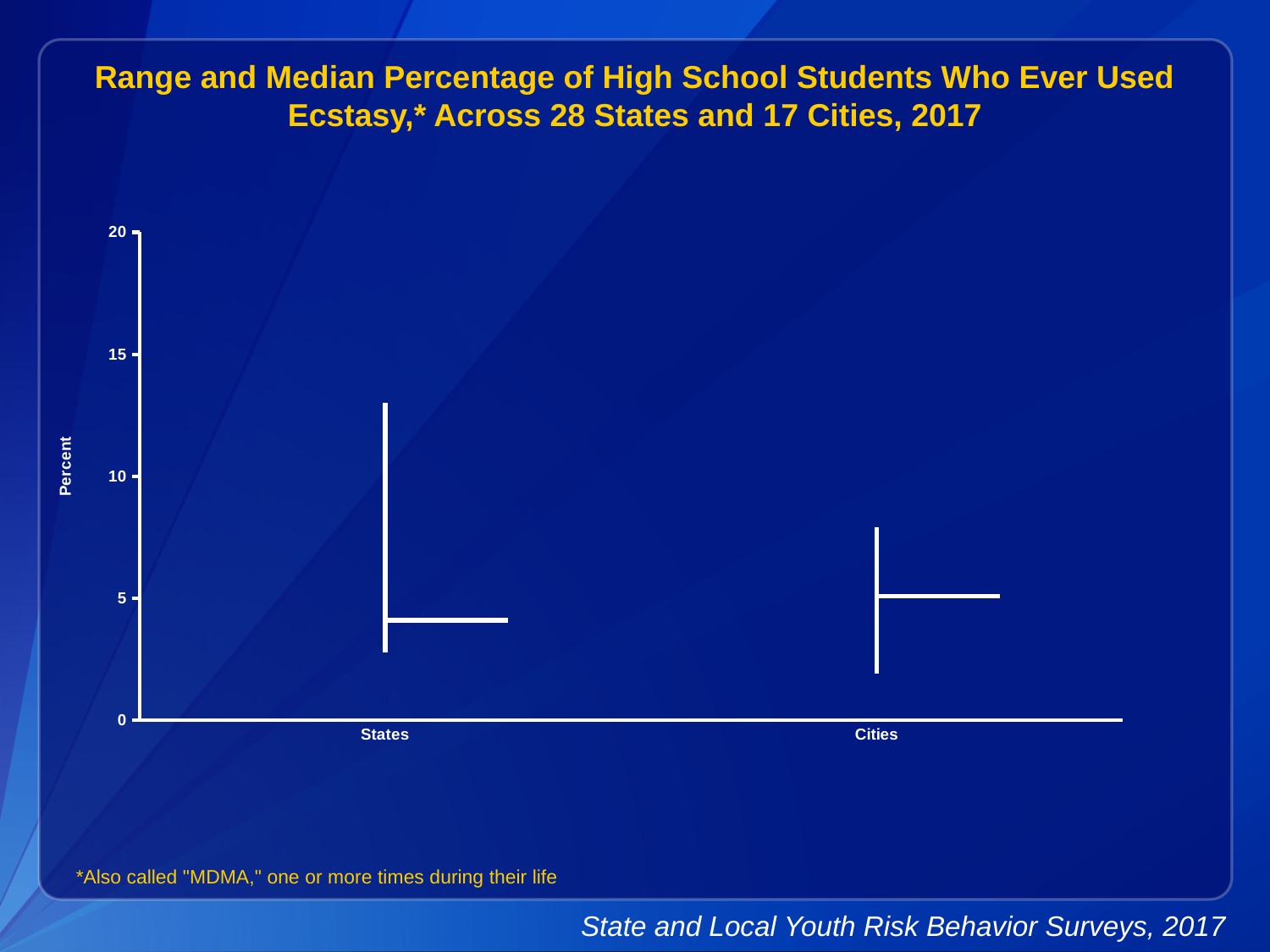

Range and Median Percentage of High School Students Who Ever Used Ecstasy,* Across 28 States and 17 Cities, 2017

[unsupported chart]

*Also called "MDMA," one or more times during their life
State and Local Youth Risk Behavior Surveys, 2017